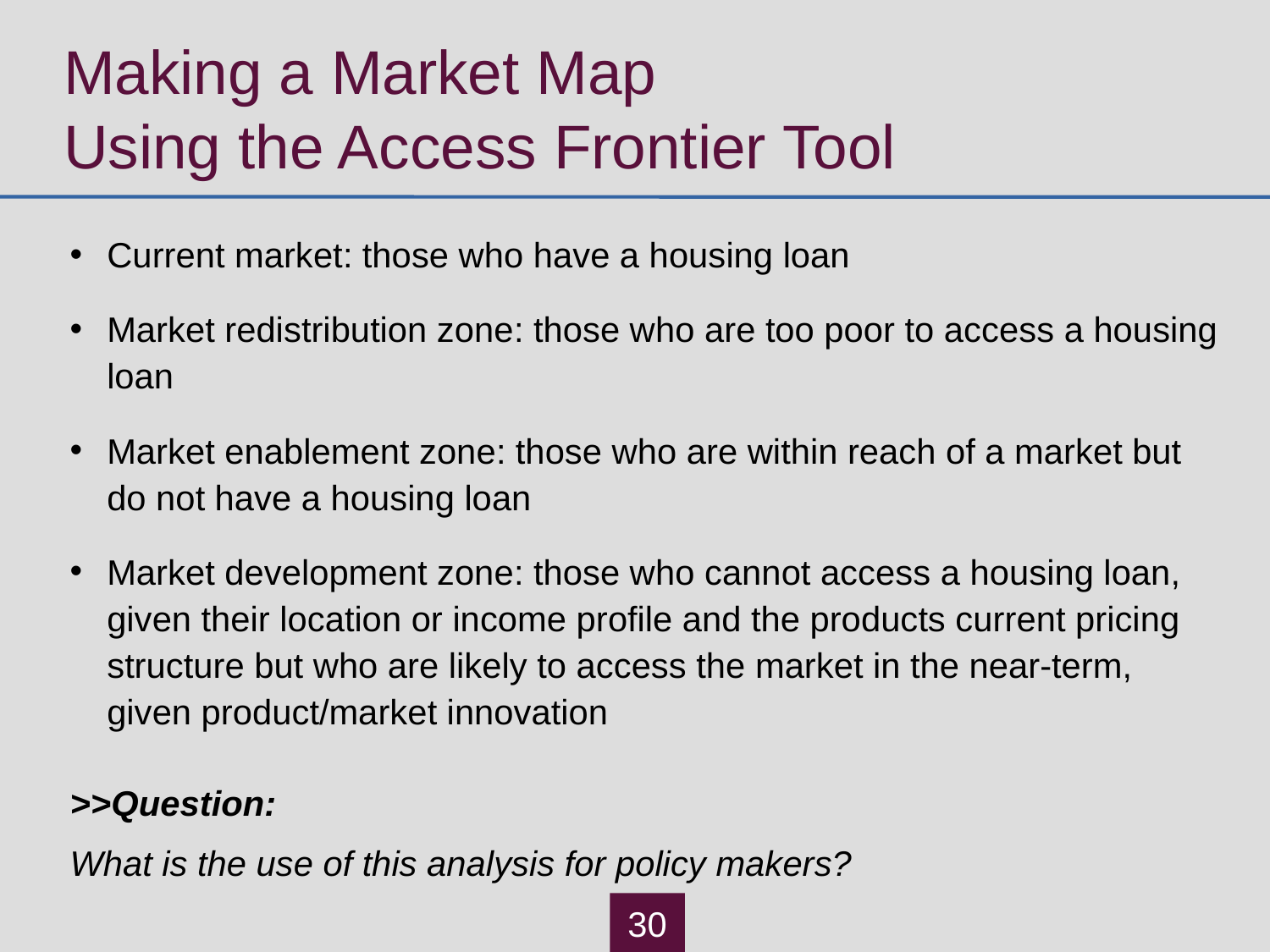

# Making a Market Map Using the Access Frontier Tool
Current market: those who have a housing loan
Market redistribution zone: those who are too poor to access a housing loan
Market enablement zone: those who are within reach of a market but do not have a housing loan
Market development zone: those who cannot access a housing loan, given their location or income profile and the products current pricing structure but who are likely to access the market in the near-term, given product/market innovation
>>Question:
What is the use of this analysis for policy makers?
30